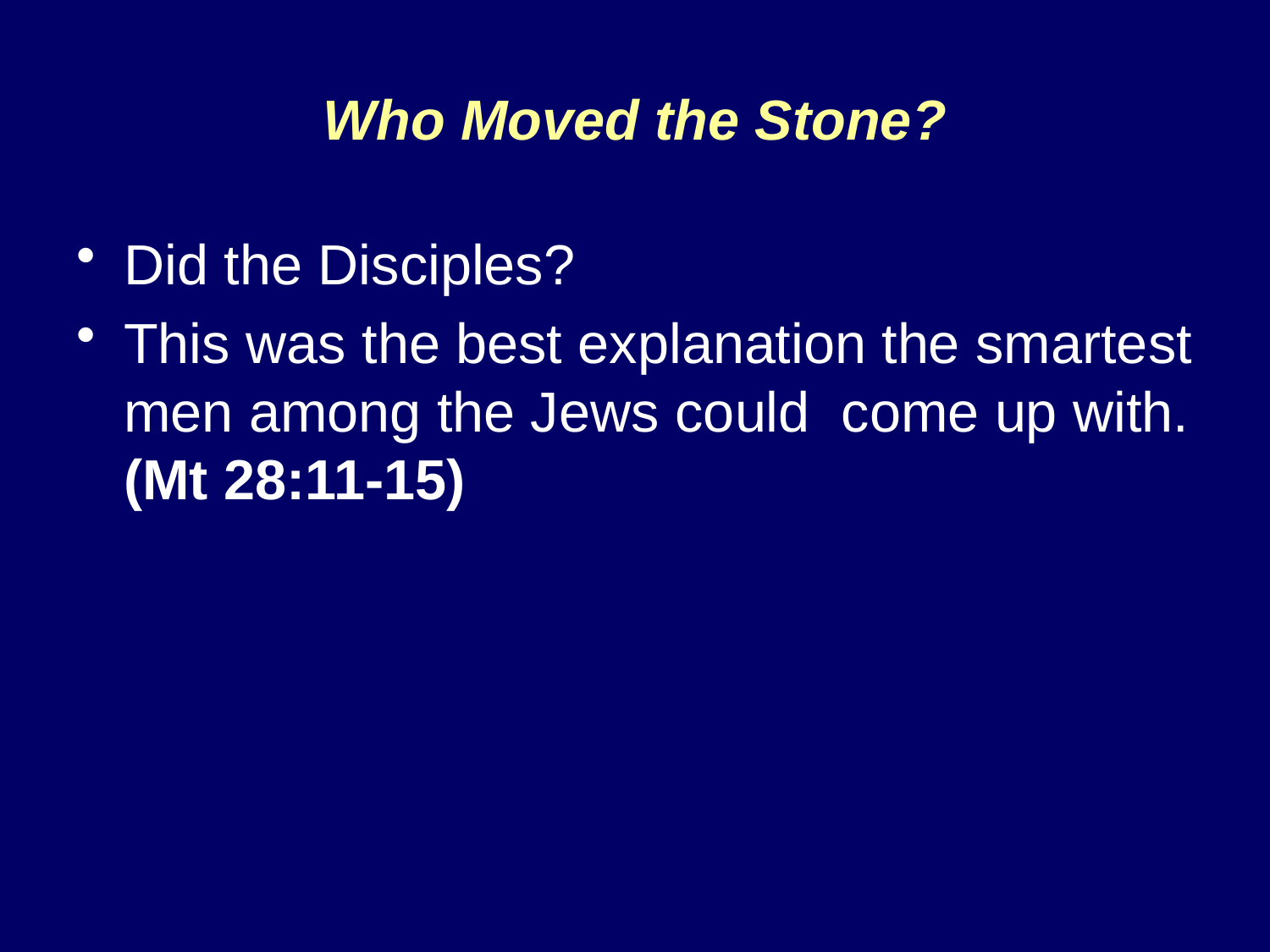

# Who Moved the Stone?
Did the Disciples?
This was the best explanation the smartest men among the Jews could  come up with. (Mt 28:11-15)